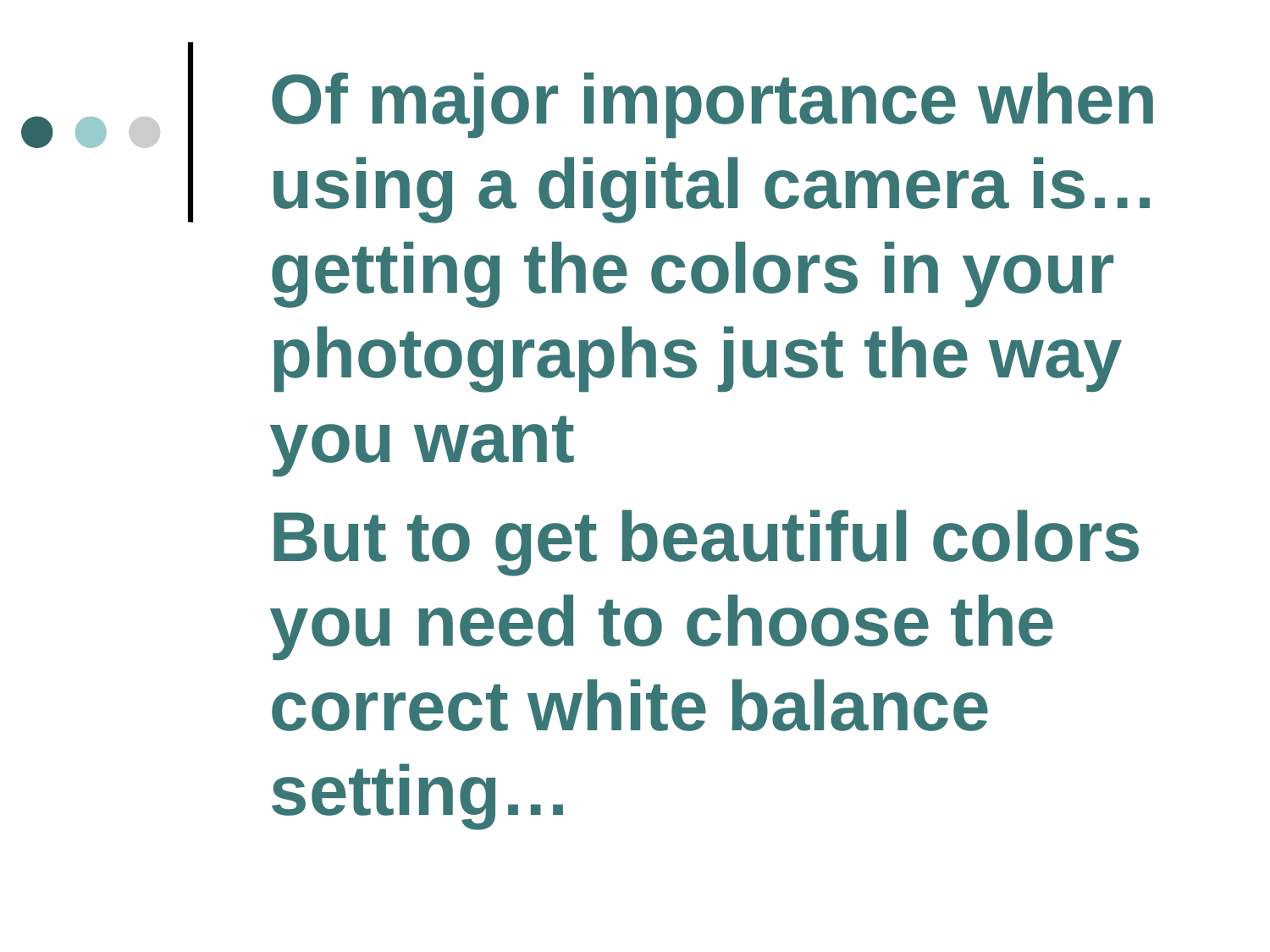

Of major importance when using a digital camera is…getting the colors in your photographs just the way you want
But to get beautiful colors you need to choose the correct white balance setting…